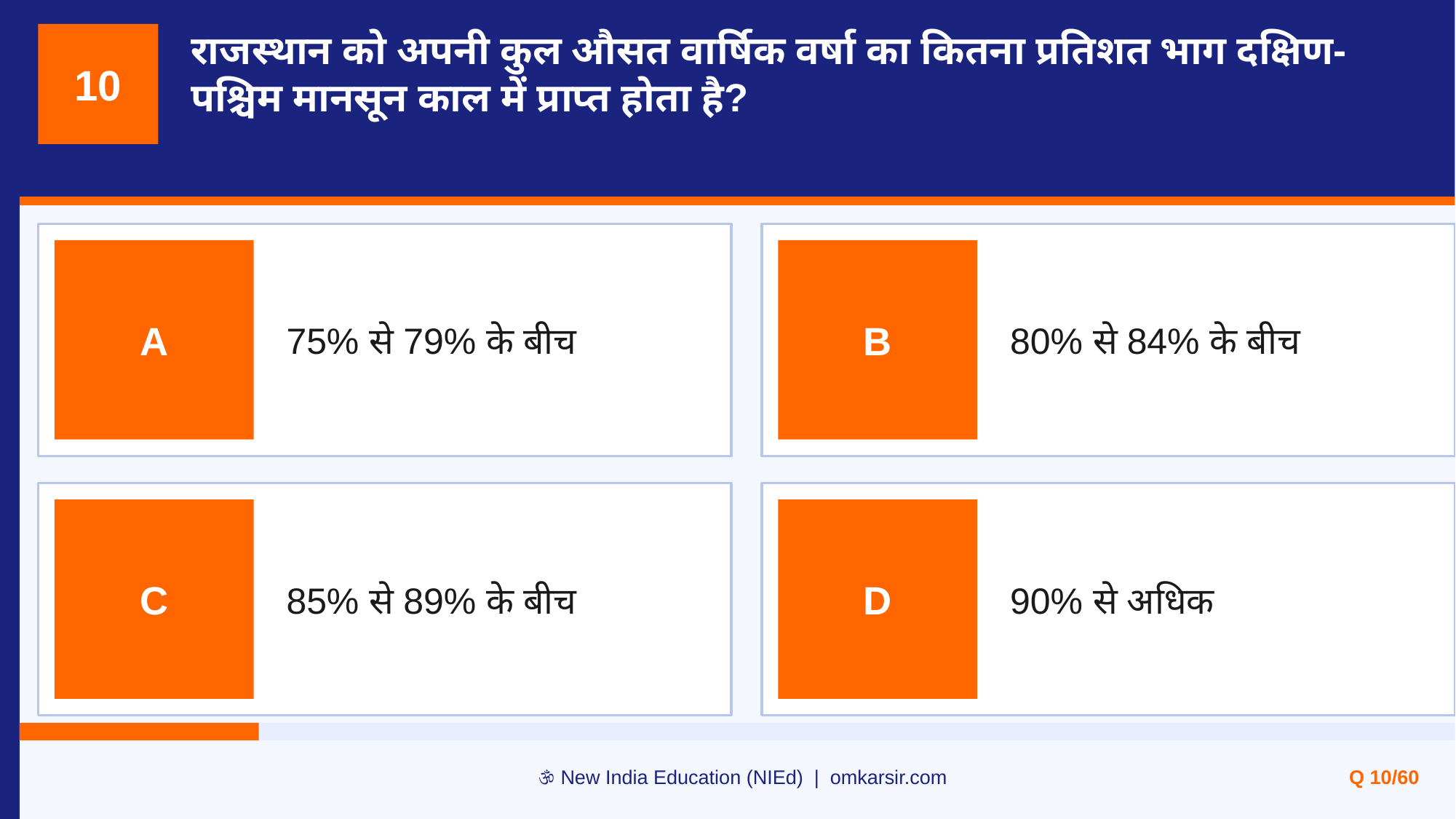

राजस्थान को अपनी कुल औसत वार्षिक वर्षा का कितना प्रतिशत भाग दक्षिण-पश्चिम मानसून काल में प्राप्त होता है?
10

75% से 79% के बीच
80% से 84% के बीच
A
B

85% से 89% के बीच
90% से अधिक
C
D

🕉️ New India Education (NIEd)  |  omkarsir.com
Q 10/60